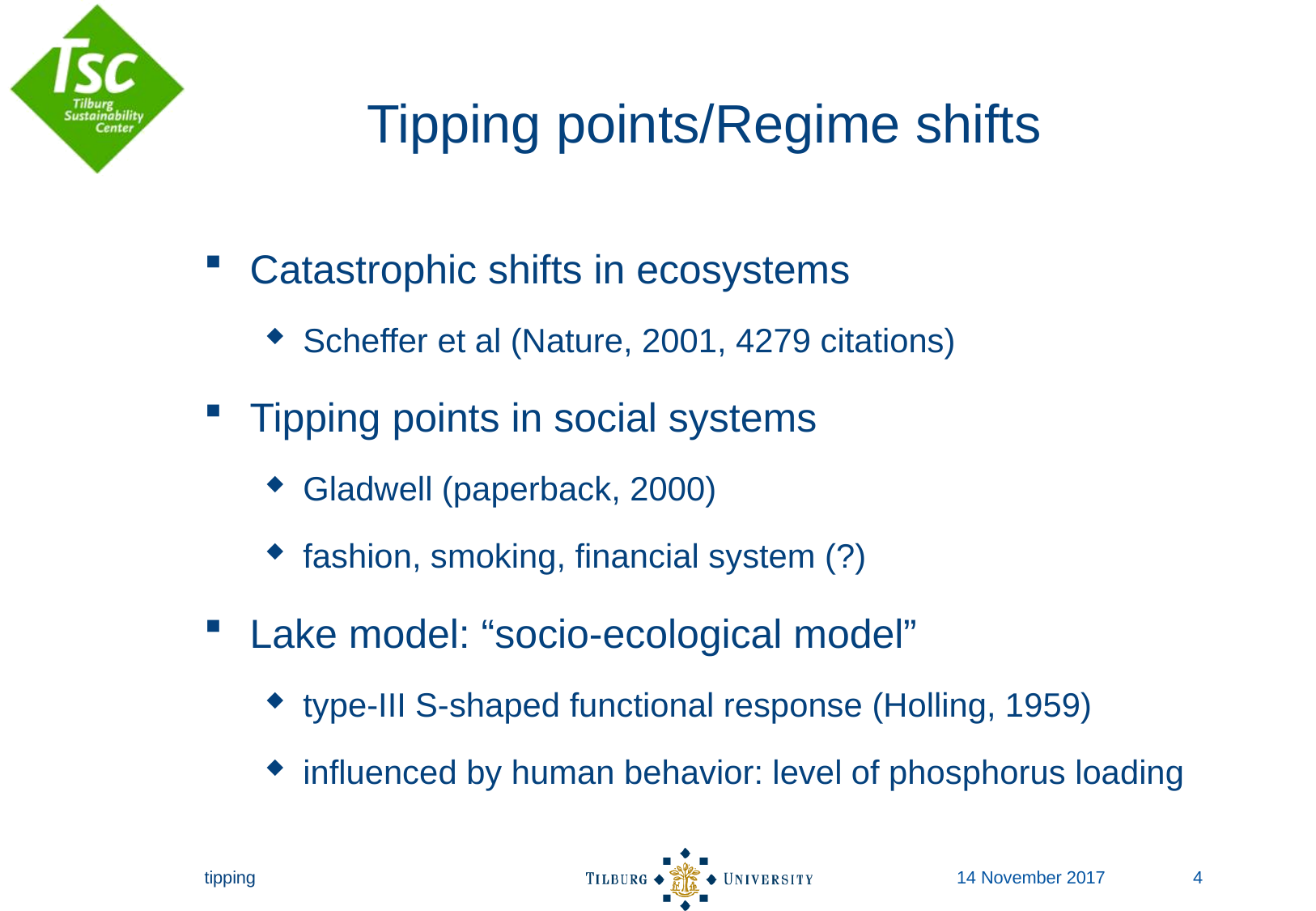

# Tipping points/Regime shifts
Catastrophic shifts in ecosystems
Scheffer et al (Nature, 2001, 4279 citations)
Tipping points in social systems
Gladwell (paperback, 2000)
fashion, smoking, financial system (?)
Lake model: “socio-ecological model”
type-III S-shaped functional response (Holling, 1959)
influenced by human behavior: level of phosphorus loading
tipping
14 November 2017                  4